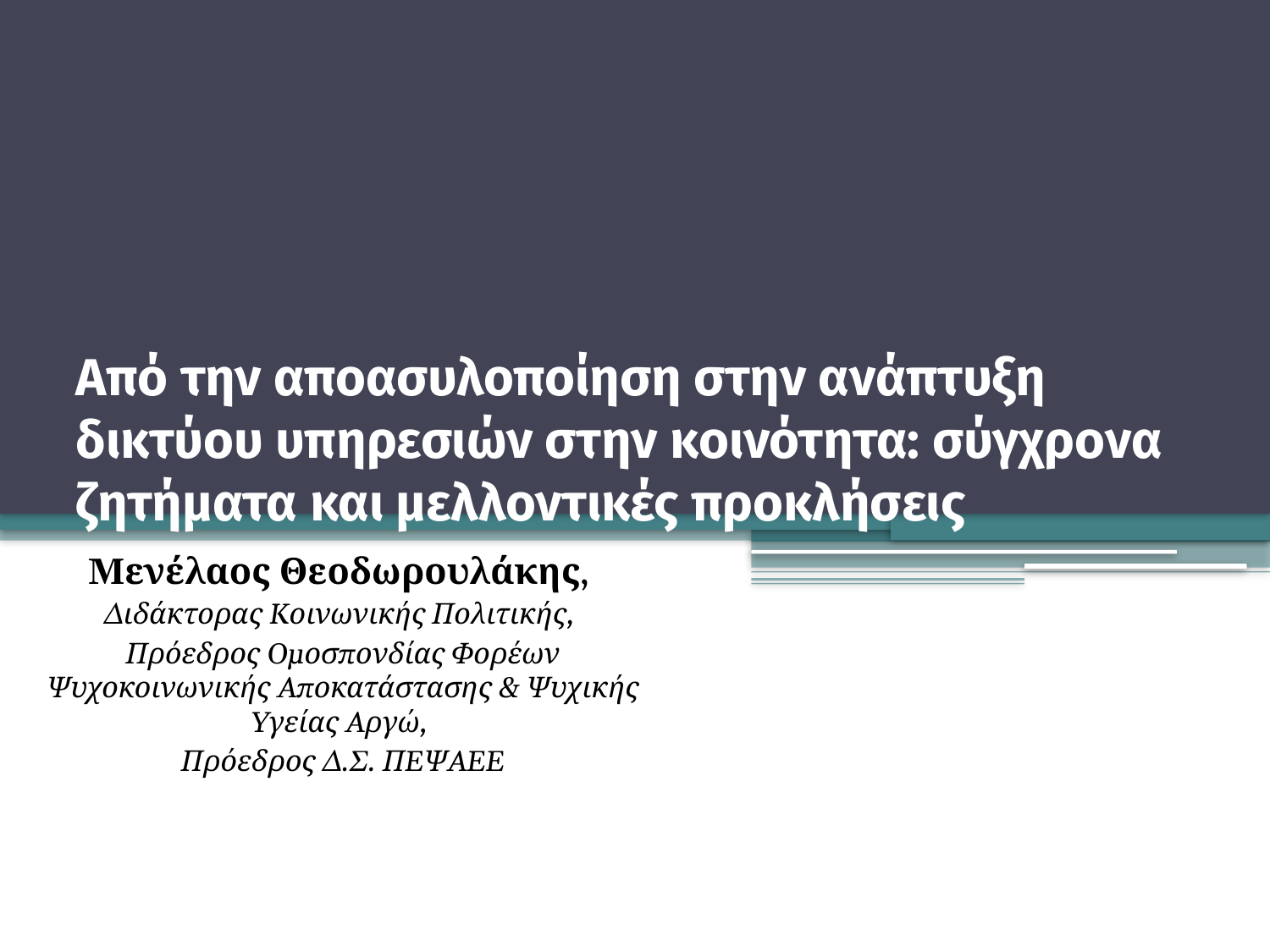

# Από την αποασυλοποίηση στην ανάπτυξη δικτύου υπηρεσιών στην κοινότητα: σύγχρονα ζητήματα και μελλοντικές προκλήσεις
Μενέλαος Θεοδωρουλάκης,
Διδάκτορας Κοινωνικής Πολιτικής,
Πρόεδρος Ομοσπονδίας Φορέων Ψυχοκοινωνικής Αποκατάστασης & Ψυχικής Υγείας Αργώ,
Πρόεδρος Δ.Σ. ΠΕΨΑΕΕ